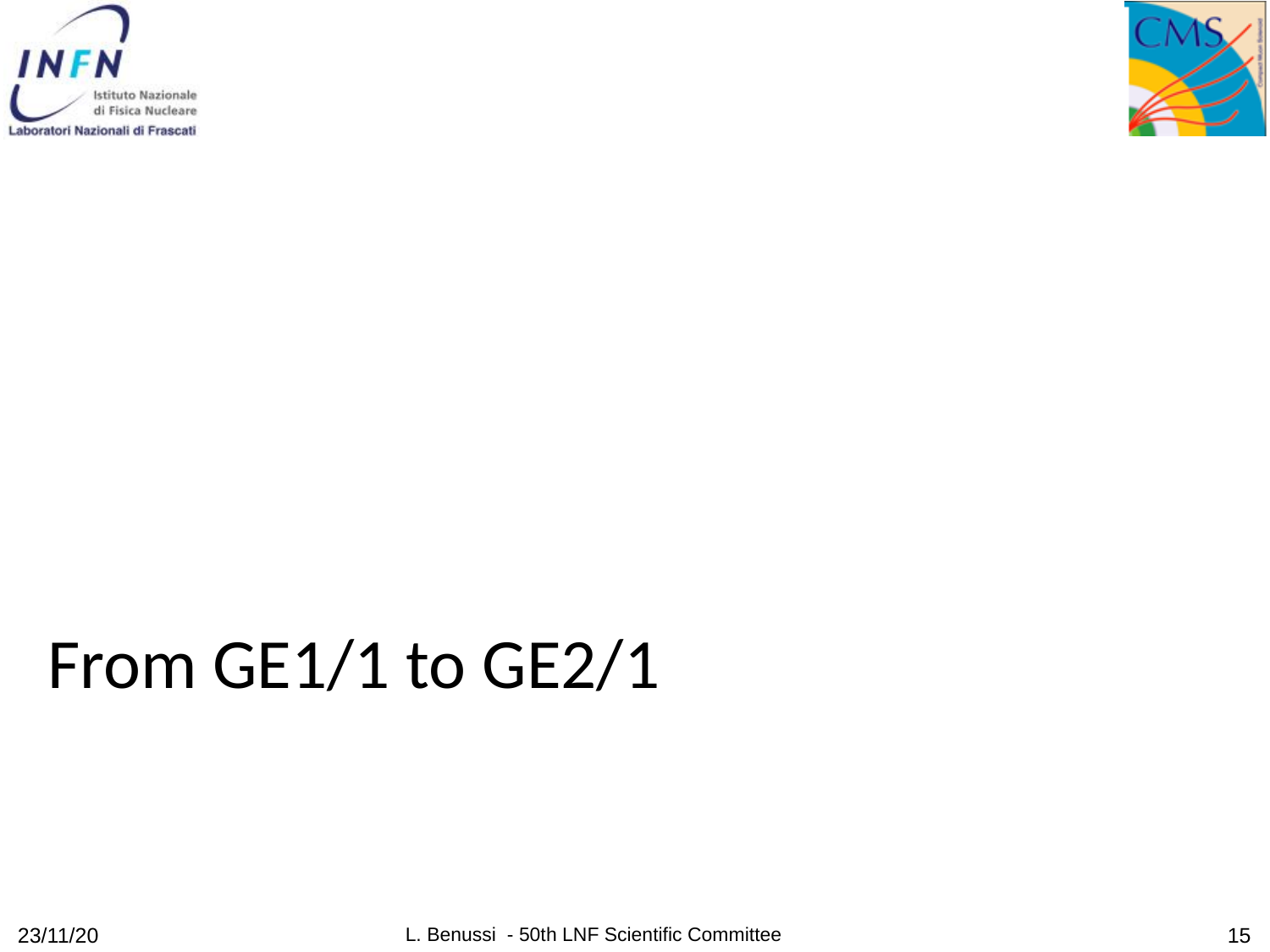

# From GE1/1 to GE2/1
23/11/2015
L. Benussi  - 50th LNF Scientific Committee
15